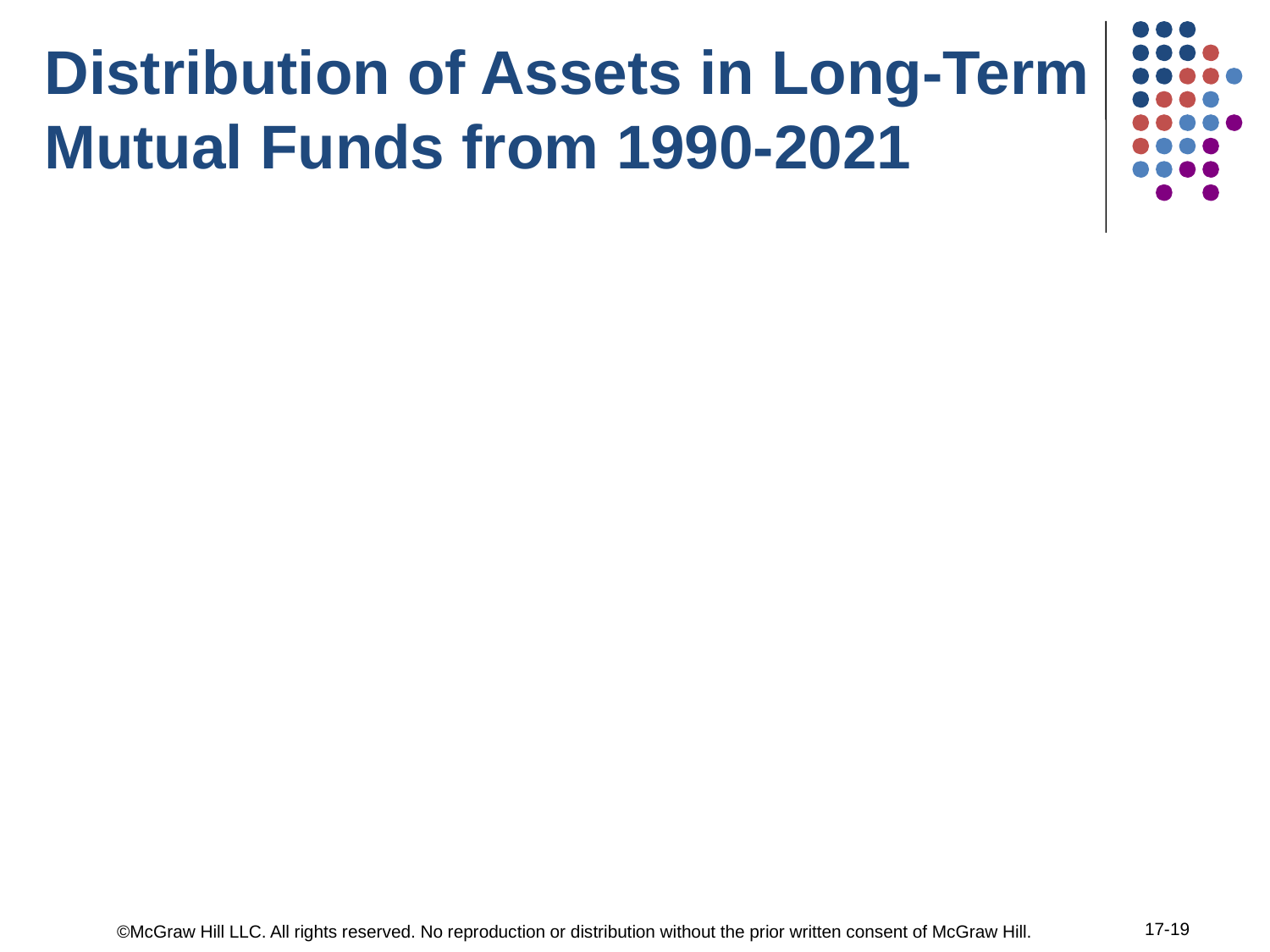

Distribution of Assets in Long-Term Mutual Funds from 1990-2021

17-19
©McGraw Hill LLC. All rights reserved. No reproduction or distribution without the prior written consent of McGraw Hill.